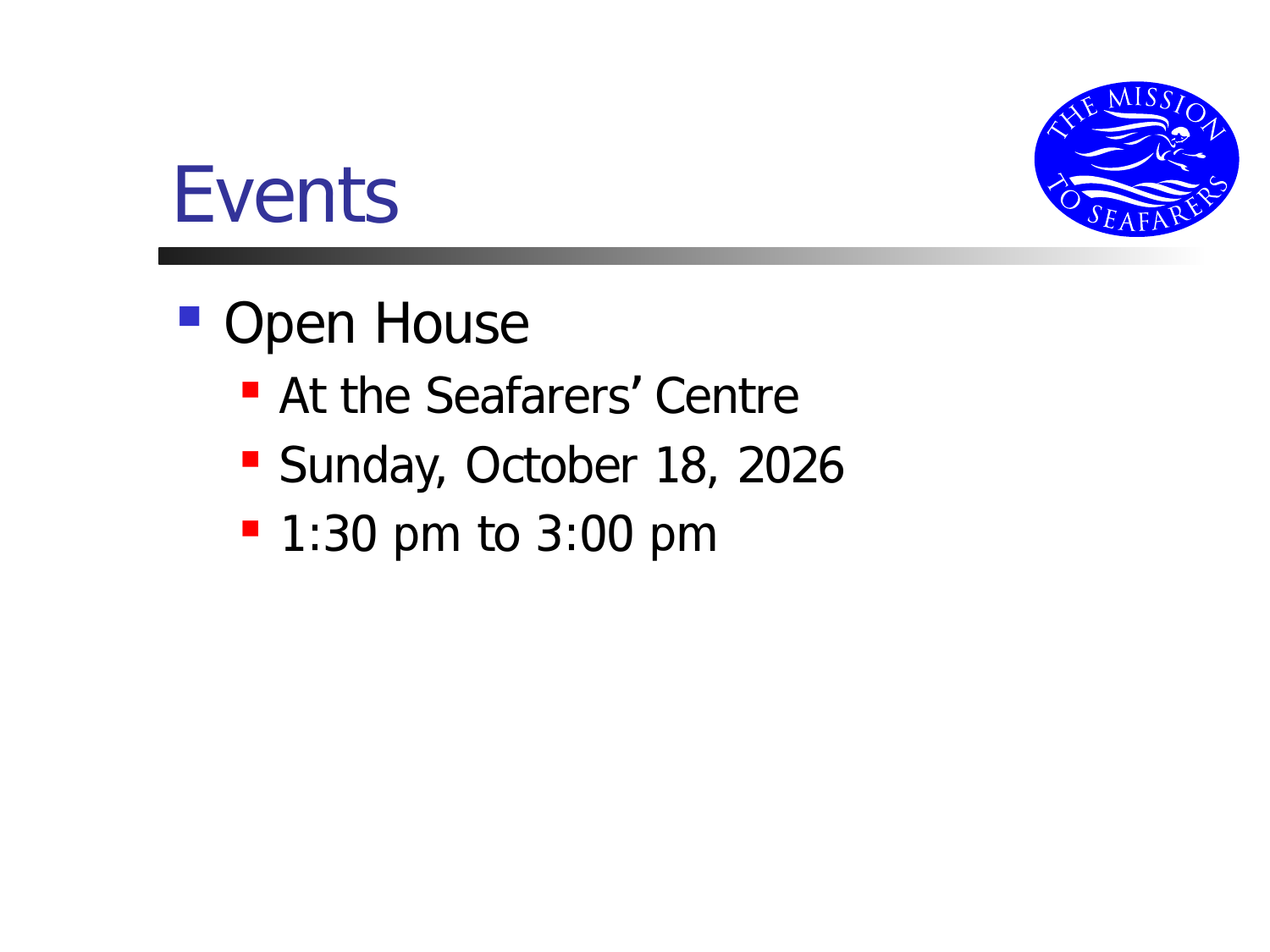

# Events
Open House
At the Seafarers’ Centre
Sunday, October 18, 2026
1:30 pm to 3:00 pm